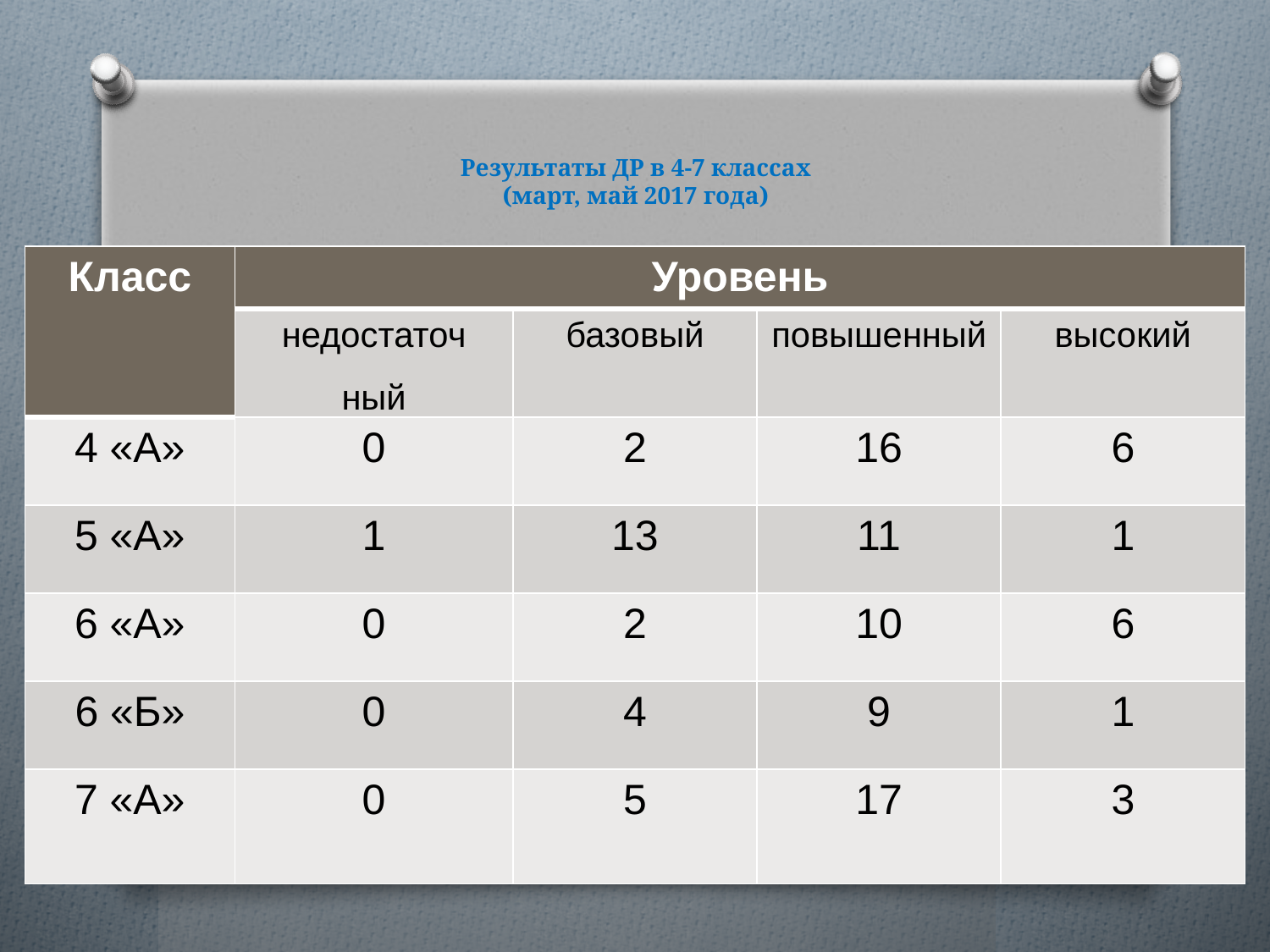

# Результаты ДР в 4-7 классах (март, май 2017 года)
| Класс | Уровень |  |  |  |
| --- | --- | --- | --- | --- |
|  | недостаточ ный | базовый | повышенный | высокий |
| 4 «А» | 0 | 2 | 16 | 6 |
| 5 «А» | 1 | 13 | 11 | 1 |
| 6 «А» | 0 | 2 | 10 | 6 |
| 6 «Б» | 0 | 4 | 9 | 1 |
| 7 «А» | 0 | 5 | 17 | 3 |